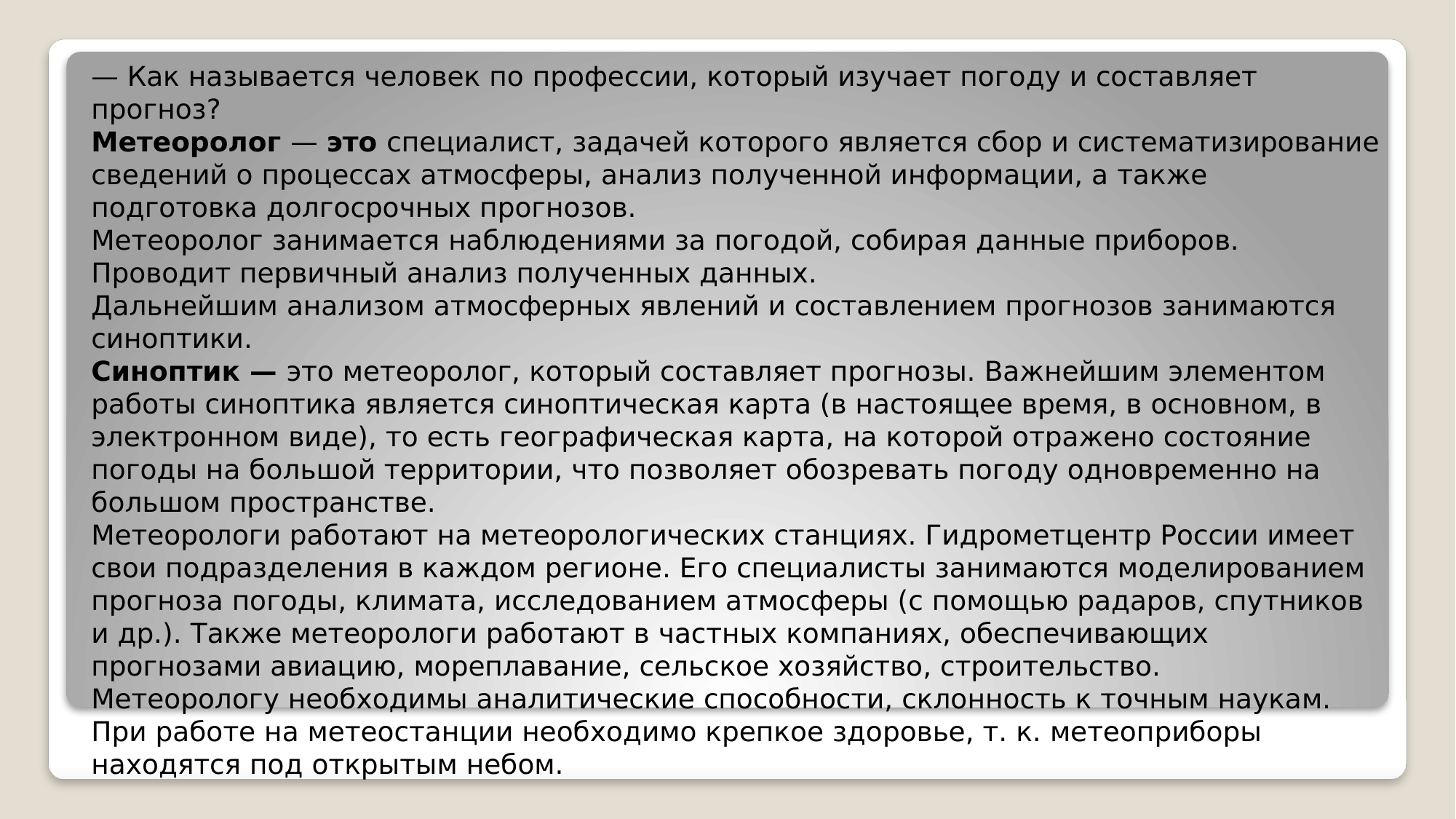

— Как называется человек по профессии, который изучает погоду и составляет прогноз?
Метеоролог — это специалист, задачей которого является сбор и систематизирование сведений о процессах атмосферы, анализ полученной информации, а также подготовка долгосрочных прогнозов.
Метеоролог занимается наблюдениями за погодой, собирая данные приборов. Проводит первичный анализ полученных данных.
Дальнейшим анализом атмосферных явлений и составлением прогнозов занимаются синоптики.
Синоптик — это метеоролог, который составляет прогнозы. Важнейшим элементом работы синоптика является синоптическая карта (в настоящее время, в основном, в электронном виде), то есть географическая карта, на которой отражено состояние погоды на большой территории, что позволяет обозревать погоду одновременно на
большом пространстве.
Метеорологи работают на метеорологических станциях. Гидрометцентр России имеет свои подразделения в каждом регионе. Его специалисты занимаются моделированием прогноза погоды, климата, исследованием атмосферы (с помощью радаров, спутников и др.). Также метеорологи работают в частных компаниях, обеспечивающих прогнозами авиацию, мореплавание, сельское хозяйство, строительство.
Метеорологу необходимы аналитические способности, склонность к точным наукам. При работе на метеостанции необходимо крепкое здоровье, т. к. метеоприборы находятся под открытым небом.